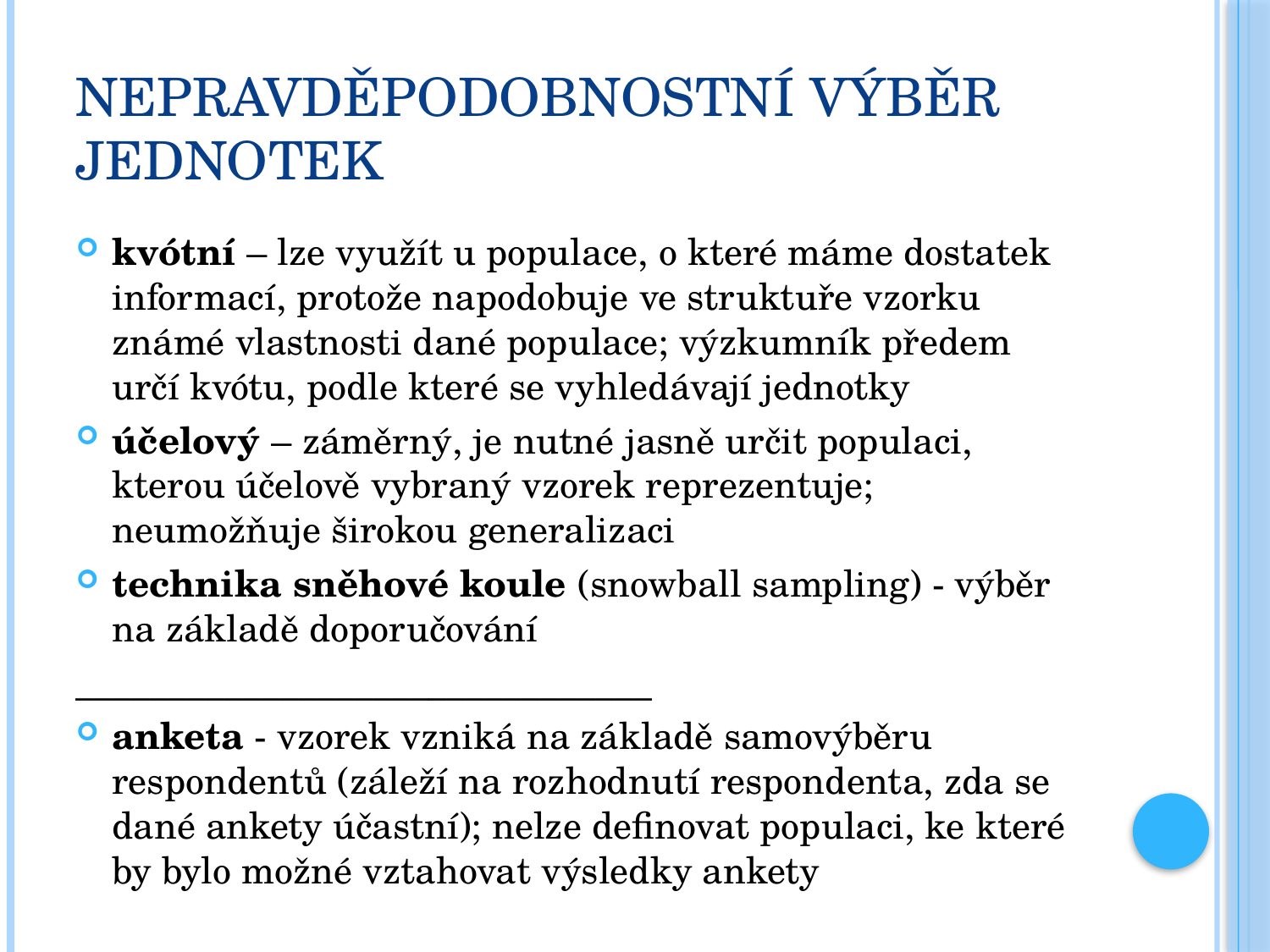

# nepravděpodobnostní výběr jednotek
kvótní – lze využít u populace, o které máme dostatek informací, protože napodobuje ve struktuře vzorku známé vlastnosti dané populace; výzkumník předem určí kvótu, podle které se vyhledávají jednotky
účelový – záměrný, je nutné jasně určit populaci, kterou účelově vybraný vzorek reprezentuje; neumožňuje širokou generalizaci
technika sněhové koule (snowball sampling) - výběr na základě doporučování
_______________________________
anketa - vzorek vzniká na základě samovýběru respondentů (záleží na rozhodnutí respondenta, zda se dané ankety účastní); nelze definovat populaci, ke které by bylo možné vztahovat výsledky ankety